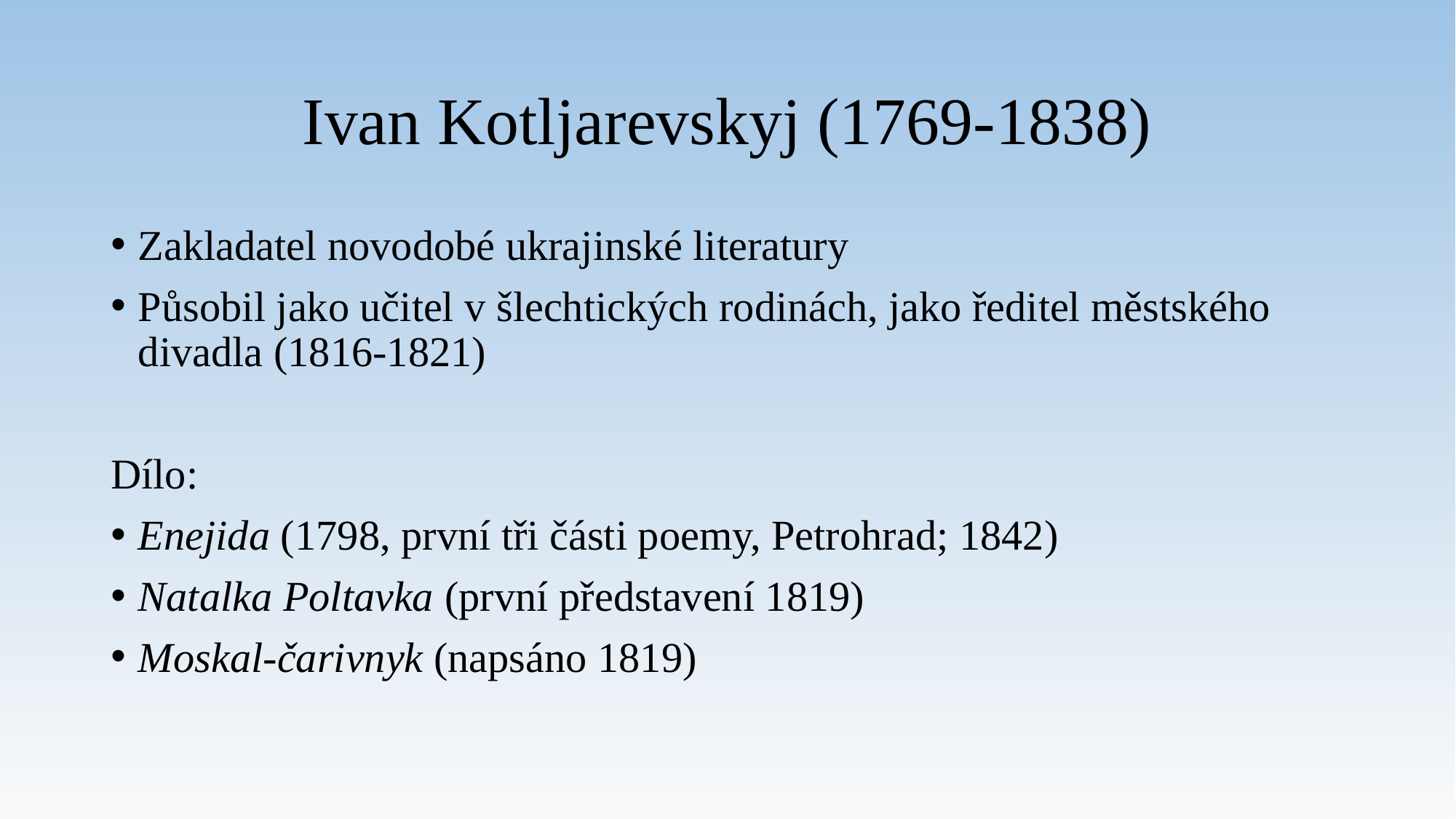

# Ivan Kotljarevskyj (1769-1838)
Zakladatel novodobé ukrajinské literatury
Působil jako učitel v šlechtických rodinách, jako ředitel městského divadla (1816-1821)

Dílo:
Enejida (1798, první tři části poemy, Petrohrad; 1842)
Natalka Poltavka (první představení 1819)
Moskal-čarivnyk (napsáno 1819)